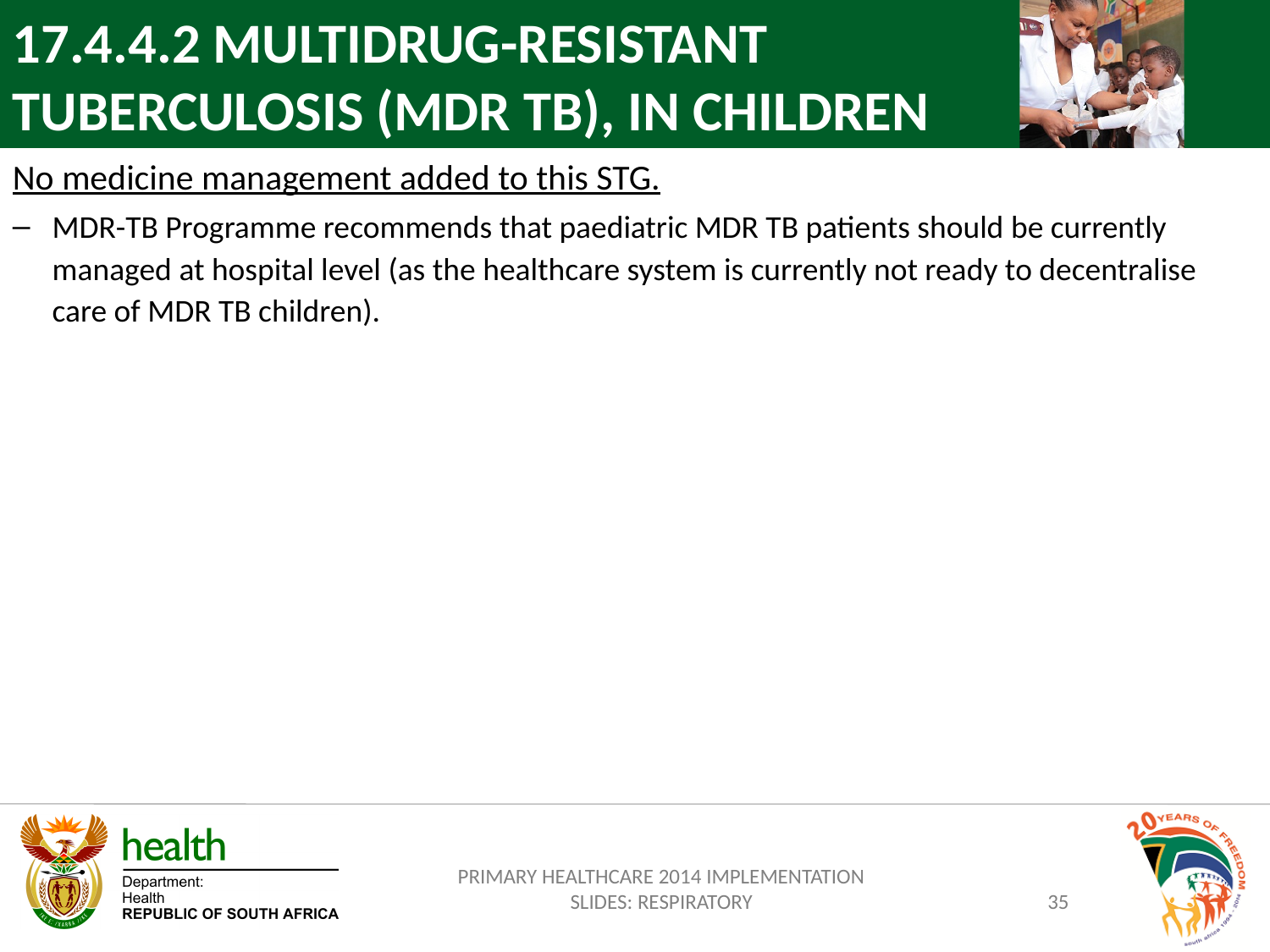

17.4.4.2 MULTIDRUG-RESISTANT TUBERCULOSIS (MDR TB), IN CHILDREN
No medicine management added to this STG.
MDR-TB Programme recommends that paediatric MDR TB patients should be currently managed at hospital level (as the healthcare system is currently not ready to decentralise care of MDR TB children).

PRIMARY HEALTHCARE 2014 IMPLEMENTATION SLIDES: RESPIRATORY
35